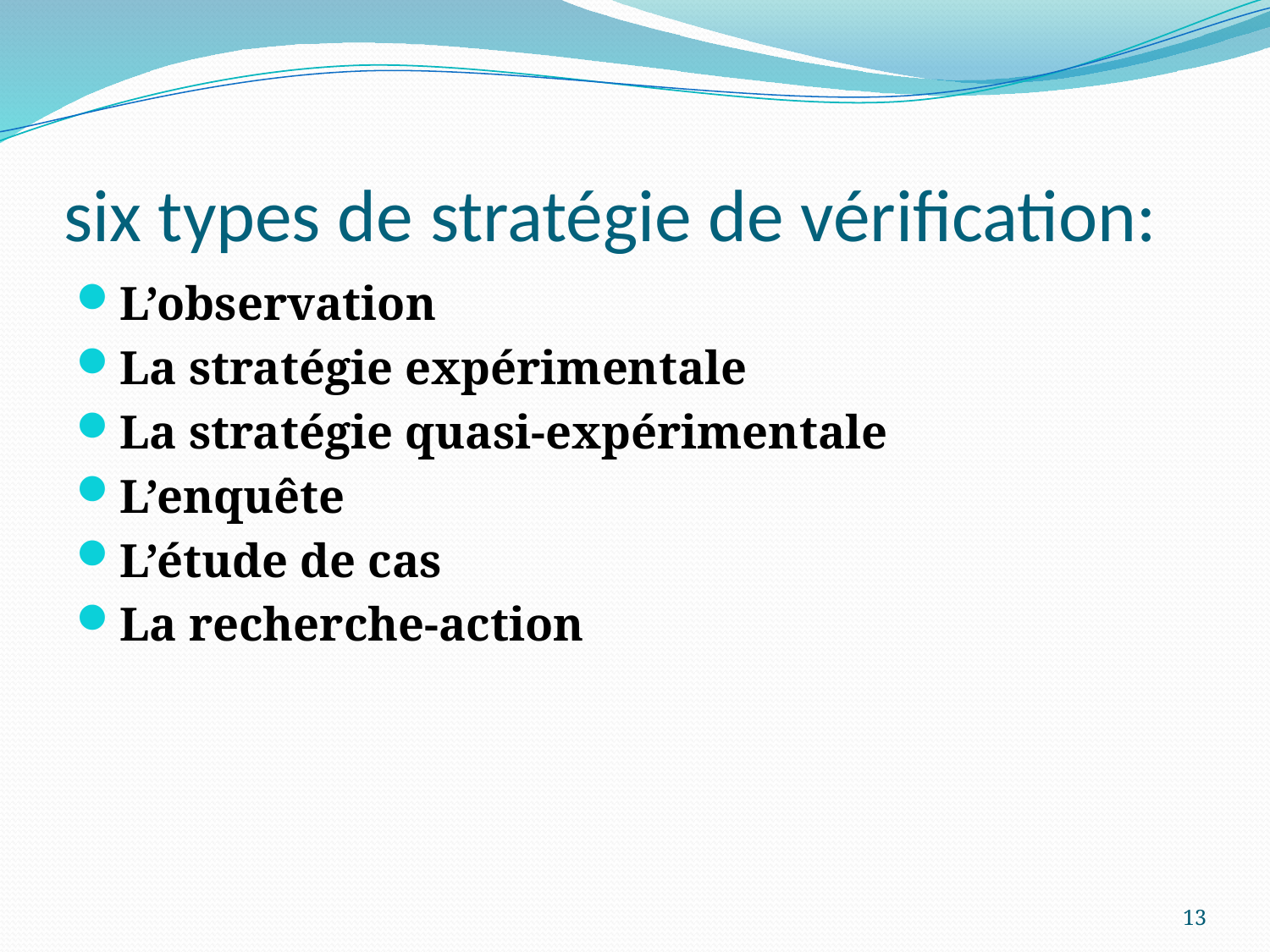

# six types de stratégie de vérification:
L’observation
La stratégie expérimentale
La stratégie quasi-expérimentale
L’enquête
L’étude de cas
La recherche-action
13